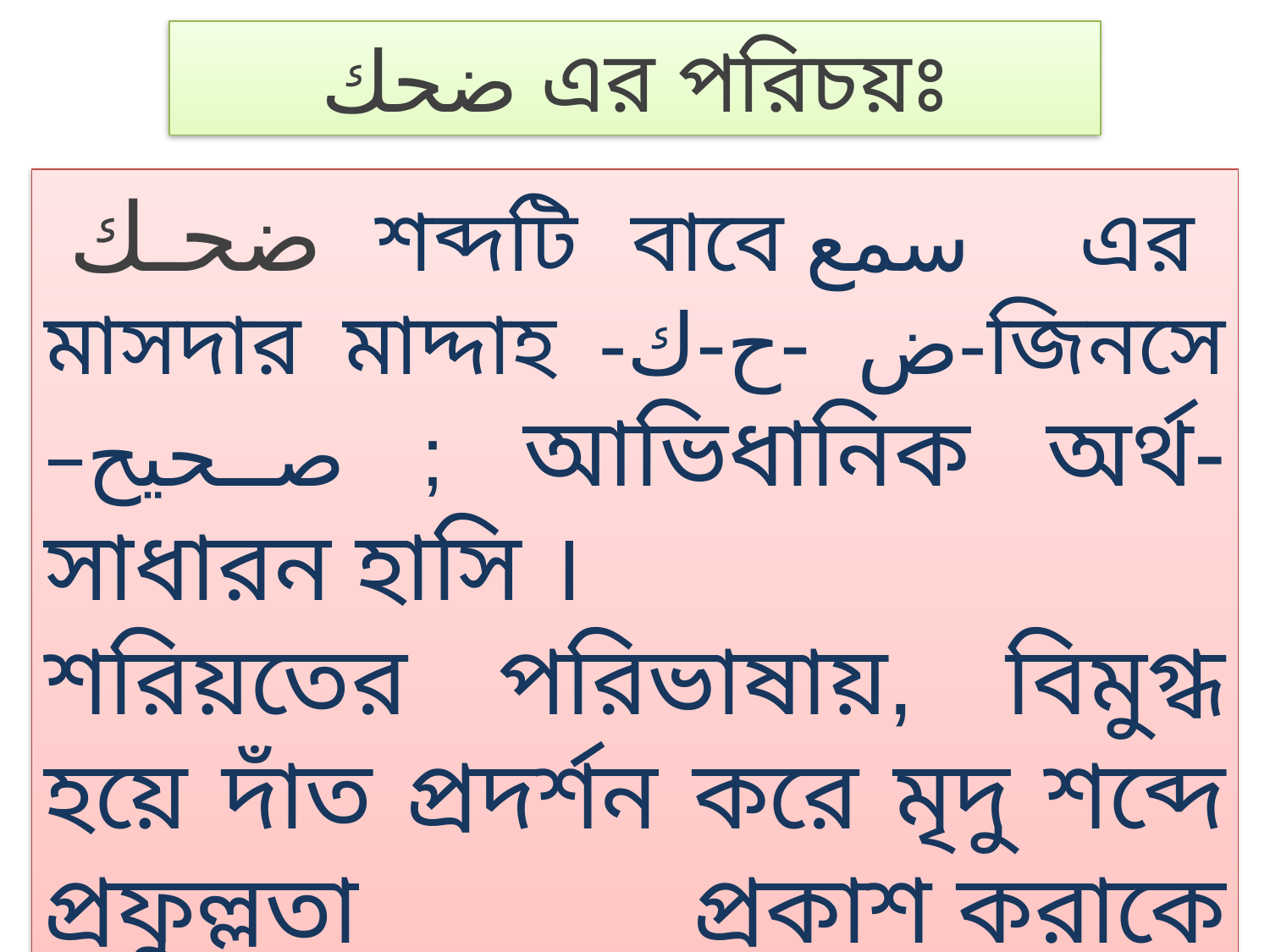

ضحك এর পরিচয়ঃ
 ضحك শব্দটি বাবে سمع  এর মাসদার মাদ্দাহ -ض -ح-ك-জিনসে –صحيح ; আভিধানিক অর্থ-সাধারন হাসি ।
শরিয়তের পরিভাষায়, বিমুগ্ধ হয়ে দাঁত প্রদর্শন করে মৃদু শব্দে প্রফুল্লতা প্রকাশ করাকে ضحكবলে ।